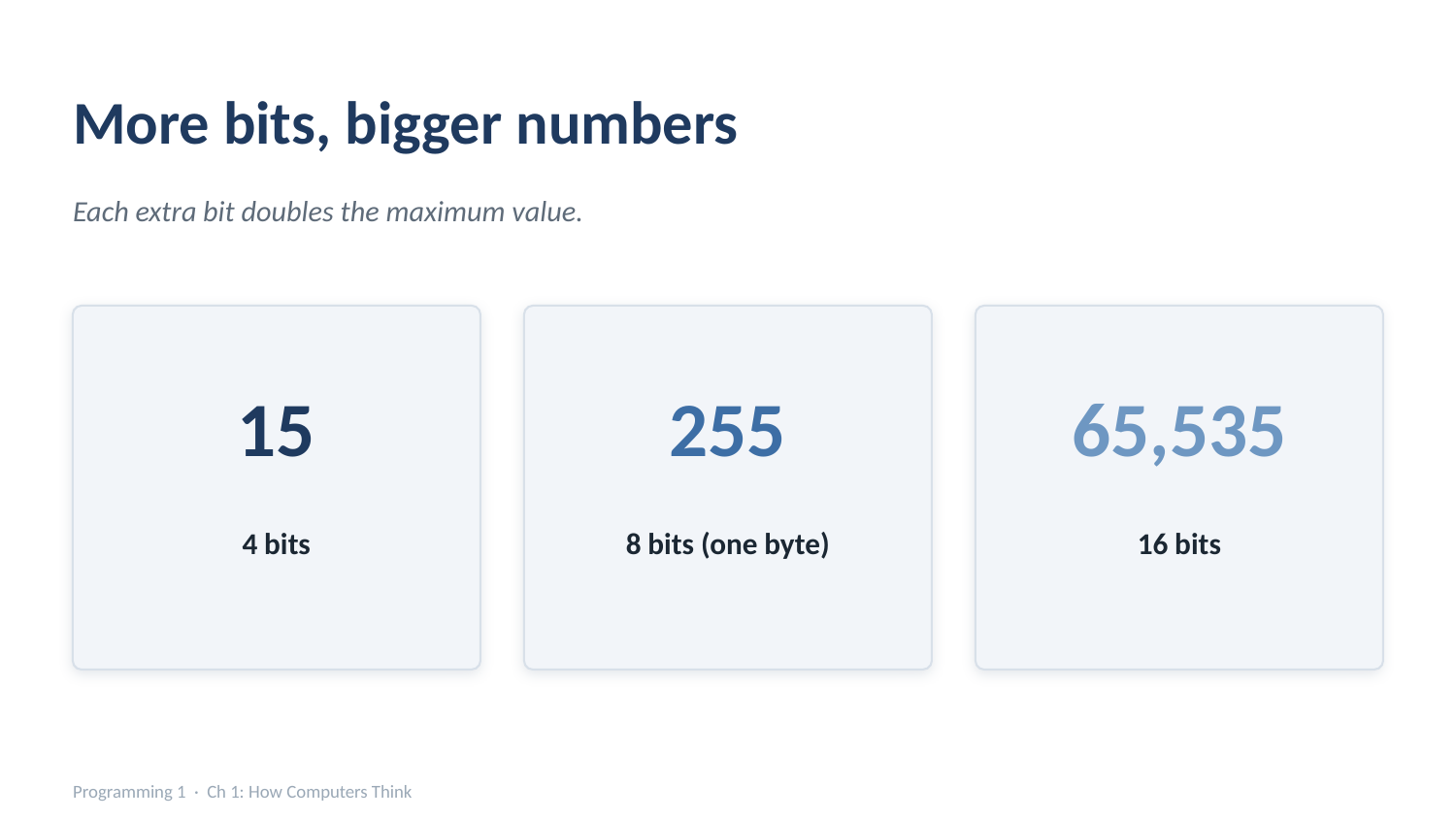

More bits, bigger numbers
Each extra bit doubles the maximum value.

15
255
65,535
4 bits
8 bits (one byte)
16 bits
Programming 1  ·  Ch 1: How Computers Think